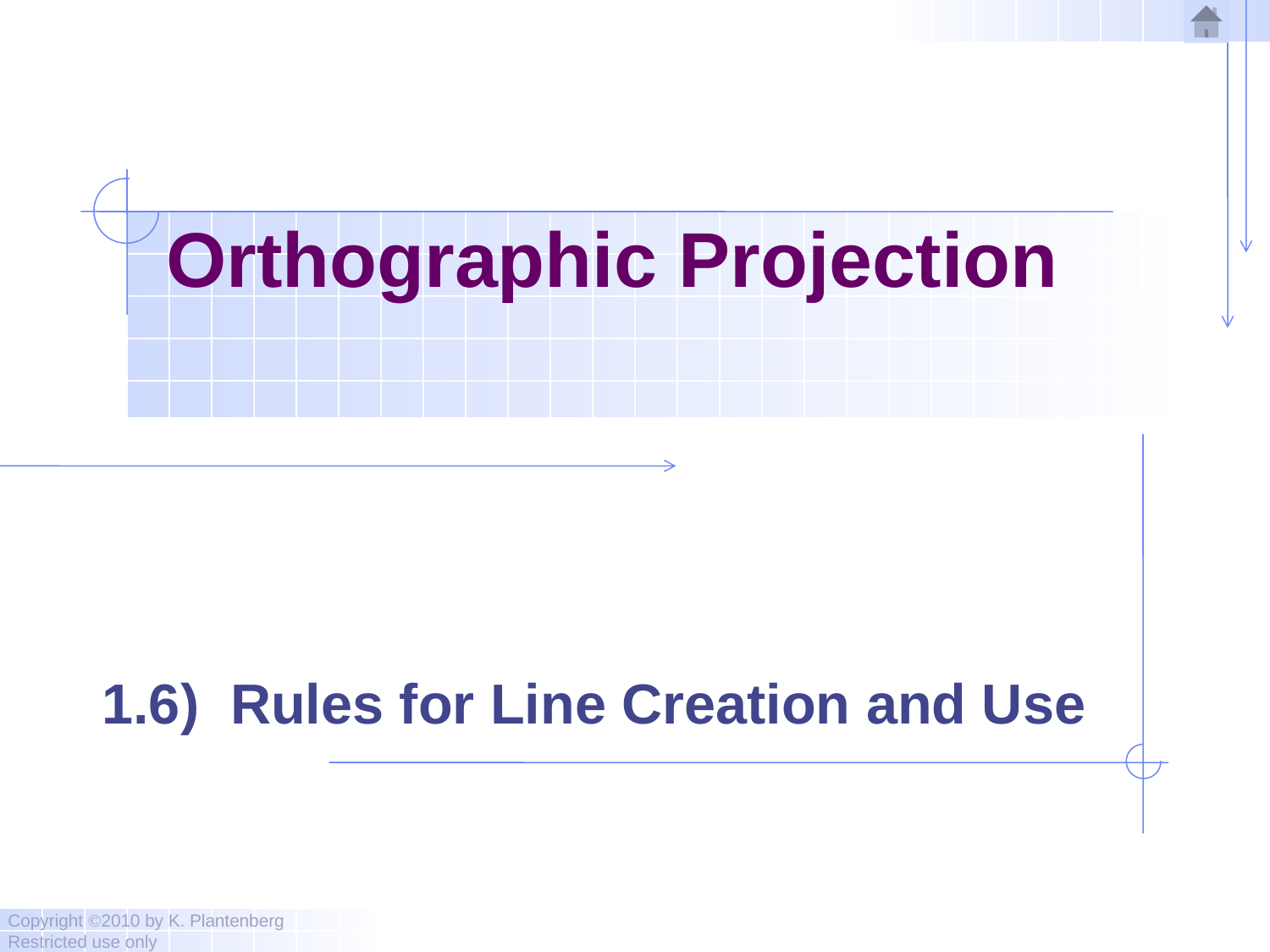

# Orthographic Projection
1.6)  Rules for Line Creation and Use